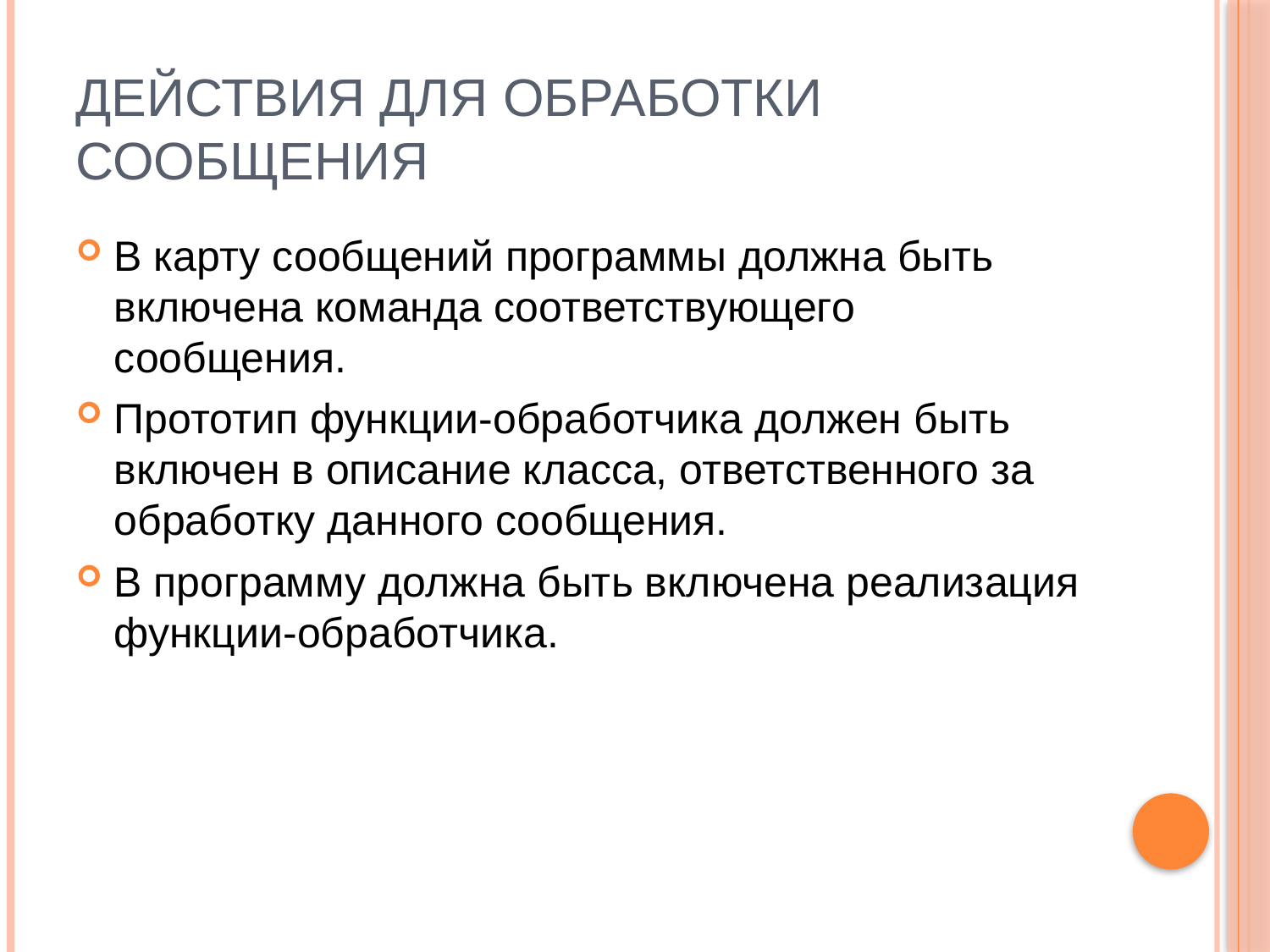

# Действия для обработки сообщения
В карту сообщений программы должна быть включена команда соответствующего сообщения.
Прототип функции-обработчика должен быть включен в описание класса, ответственного за обработку данного сообщения.
В программу должна быть включена реализация функции-обработчика.